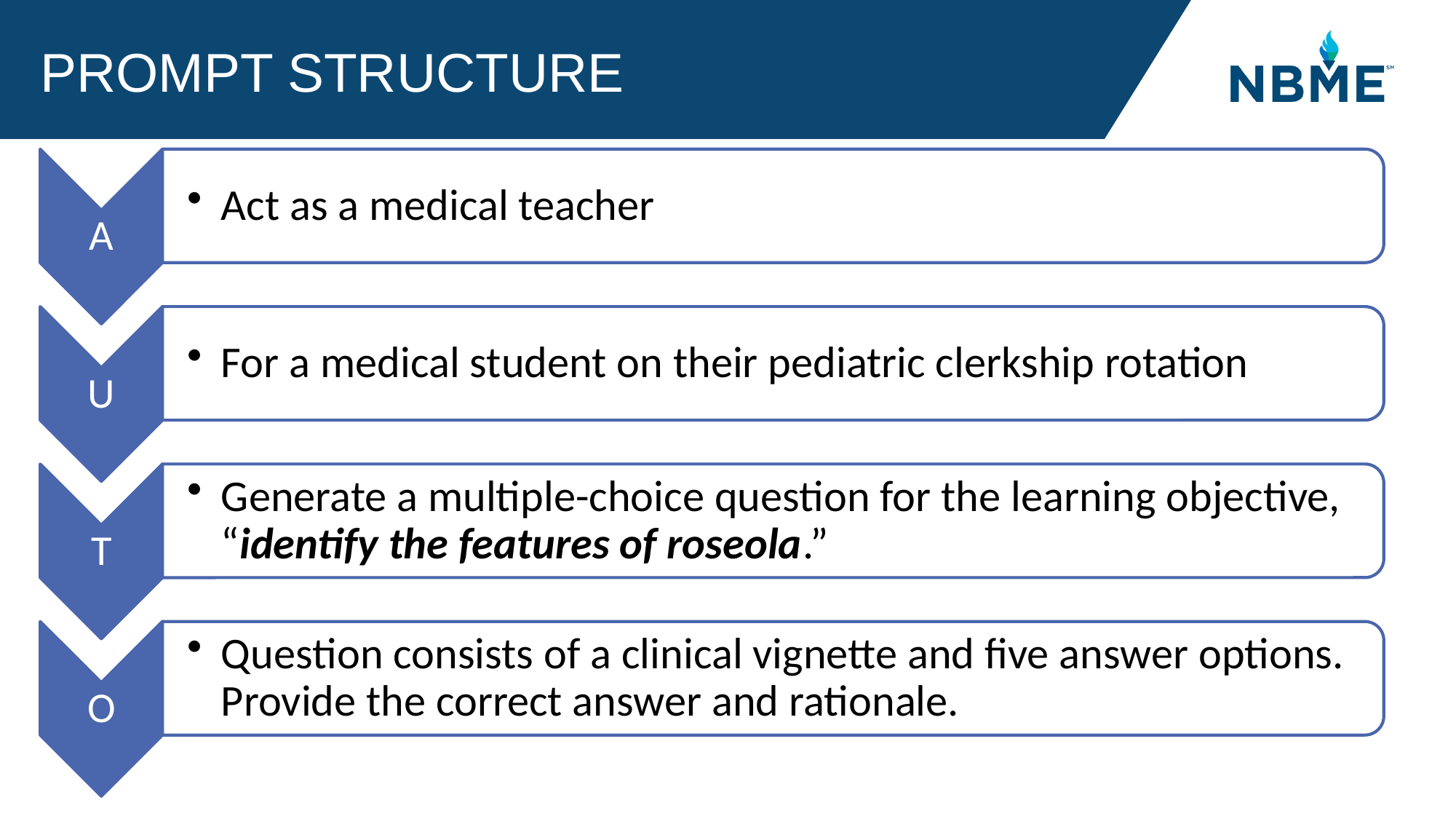

# Prompt Structure
A
Act as a medical teacher
U
For a medical student on their pediatric clerkship rotation
T
Generate a multiple-choice question for the learning objective, “identify the features of roseola.”
O
Question consists of a clinical vignette and five answer options. Provide the correct answer and rationale.